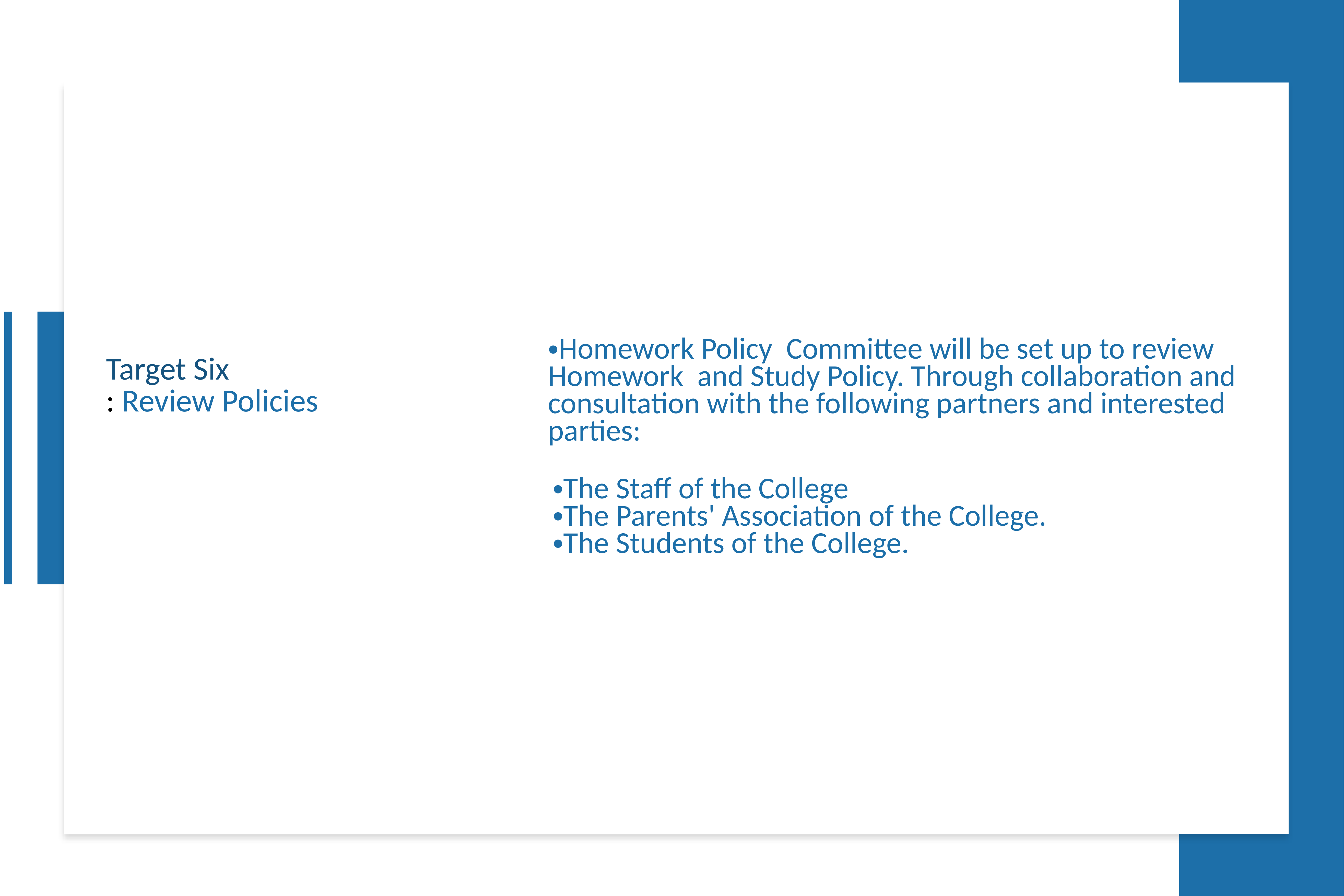

Homework Policy  Committee will be set up to review Homework  and Study Policy. Through collaboration and consultation with the following partners and interested parties:

The Staff of the College
The Parents' Association of the College.
The Students of the College.

Target Six
: Review Policies